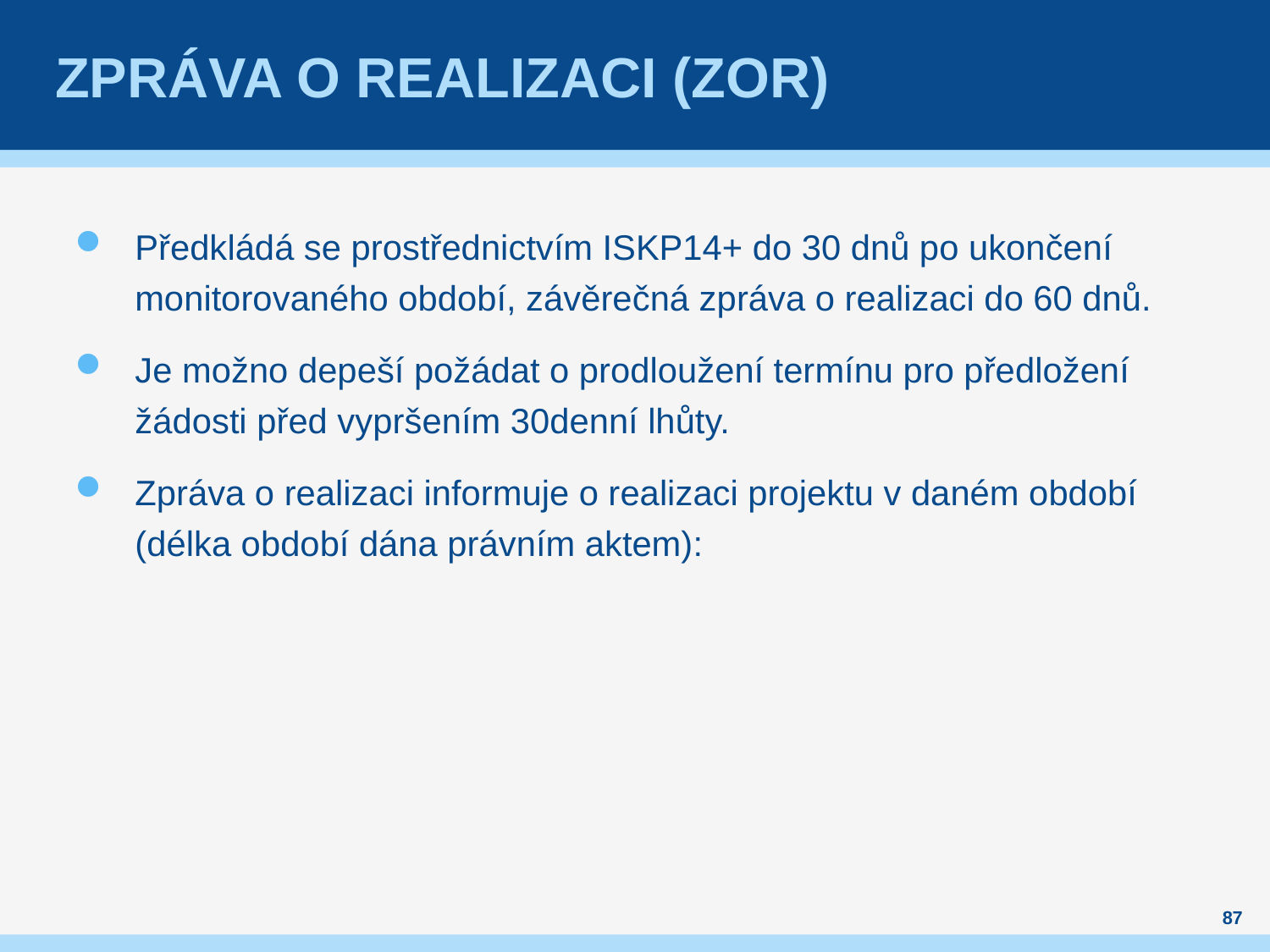

# Zpráva o realizaci (ZoR)
Předkládá se prostřednictvím ISKP14+ do 30 dnů po ukončení monitorovaného období, závěrečná zpráva o realizaci do 60 dnů.
Je možno depeší požádat o prodloužení termínu pro předložení žádosti před vypršením 30denní lhůty.
Zpráva o realizaci informuje o realizaci projektu v daném období (délka období dána právním aktem):

87